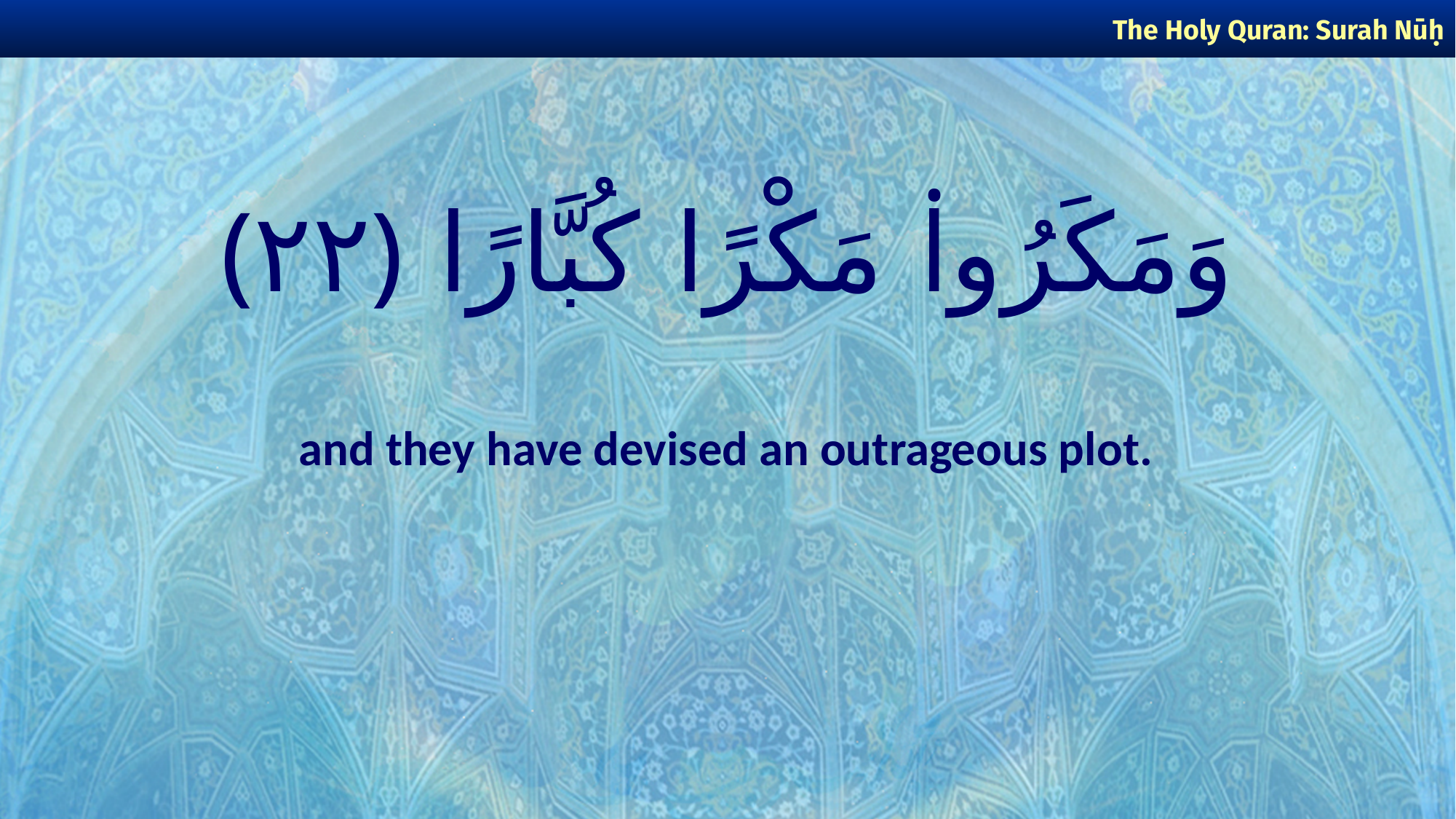

The Holy Quran: Surah Nūḥ
# وَمَكَرُوا۟ مَكْرًا كُبَّارًا ﴿٢٢﴾
and they have devised an outrageous plot.